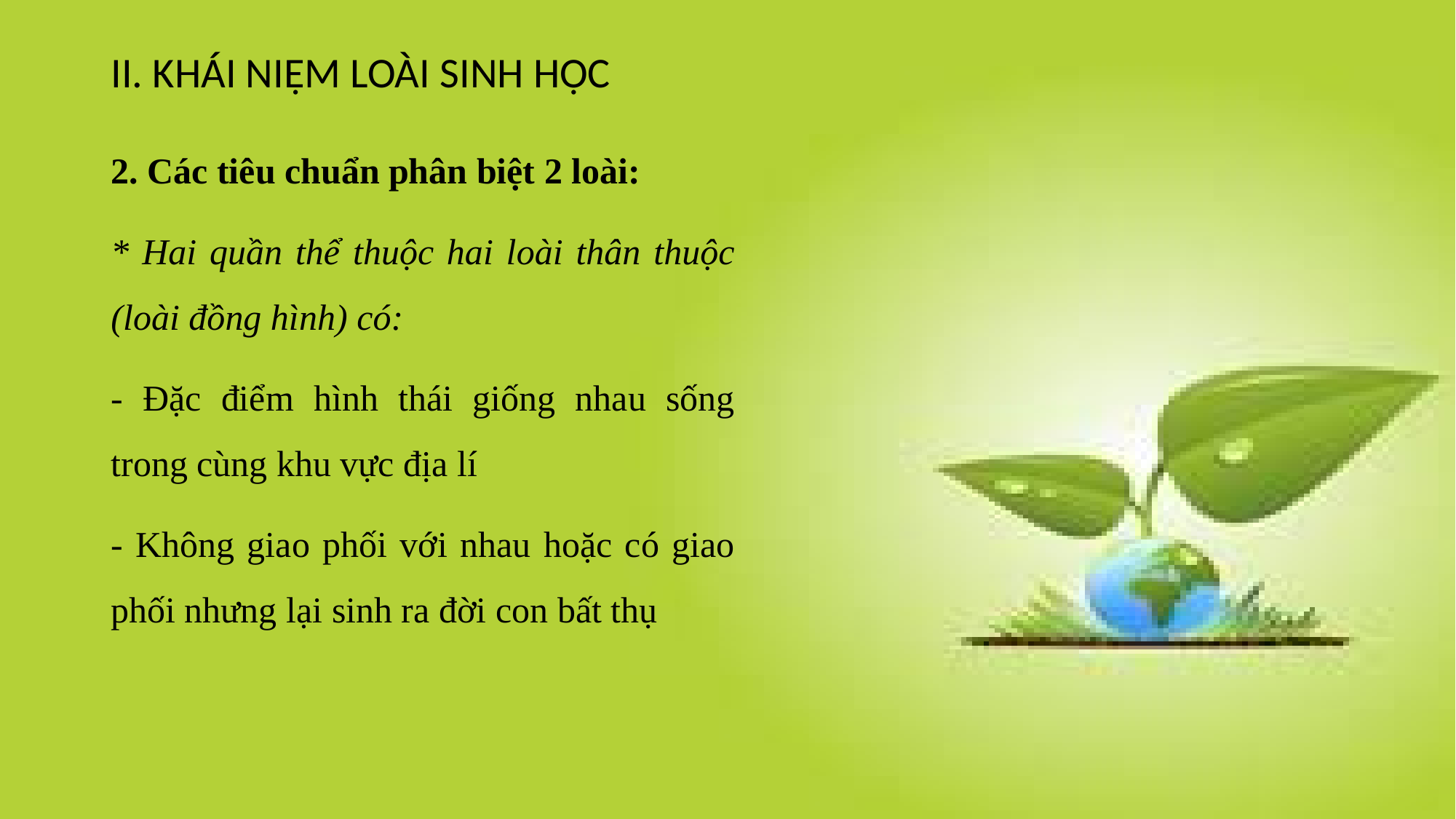

# II. KHÁI NIỆM LOÀI SINH HỌC
2. Các tiêu chuẩn phân biệt 2 loài:
* Hai quần thể thuộc hai loài thân thuộc (loài đồng hình) có:
- Đặc điểm hình thái giống nhau sống trong cùng khu vực địa lí
- Không giao phối với nhau hoặc có giao phối nhưng lại sinh ra đời con bất thụ